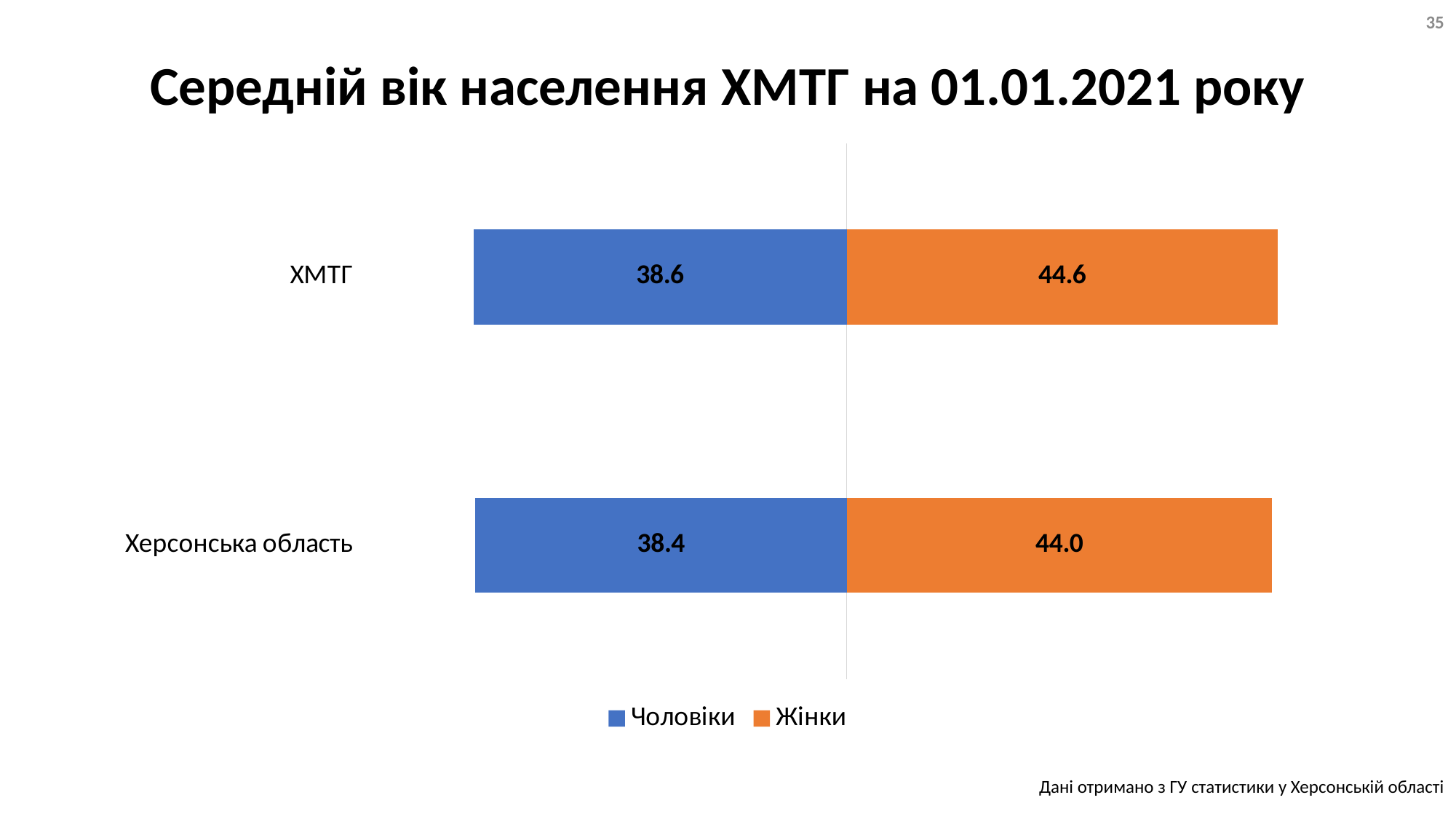

35
# Середній вік населення ХМТГ на 01.01.2021 року

### Chart

| Category | Чоловіки | Жінки |
|---|---|---|
| Херсонська область | -38.4 | 44.0 |
| ХМТГ | -38.6 | 44.6 |
Дані отримано з ГУ статистики у Херсонській області